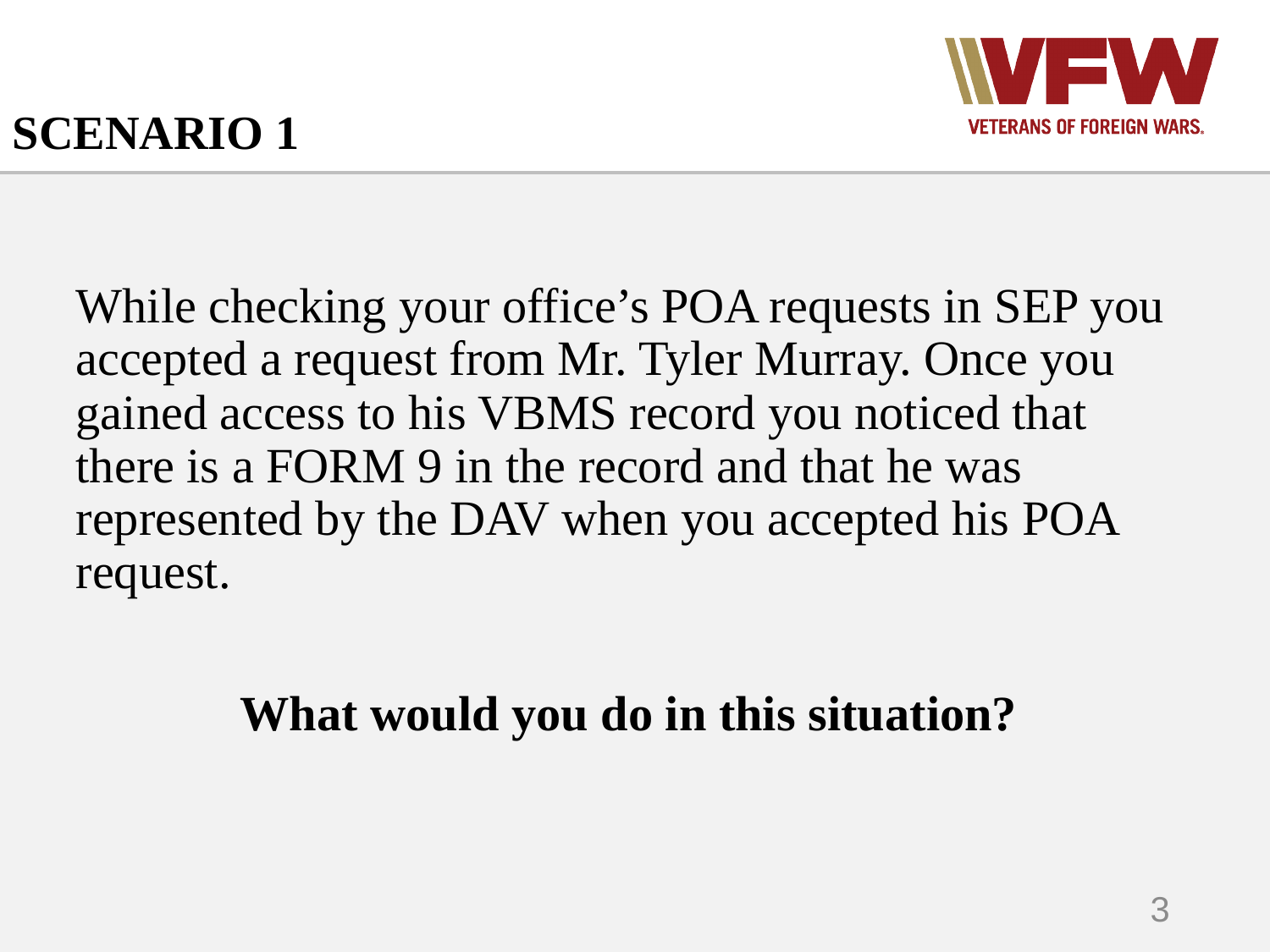

# SCENARIO 1

While checking your office’s POA requests in SEP you accepted a request from Mr. Tyler Murray. Once you gained access to his VBMS record you noticed that there is a FORM 9 in the record and that he was represented by the DAV when you accepted his POA request.

What would you do in this situation?
3